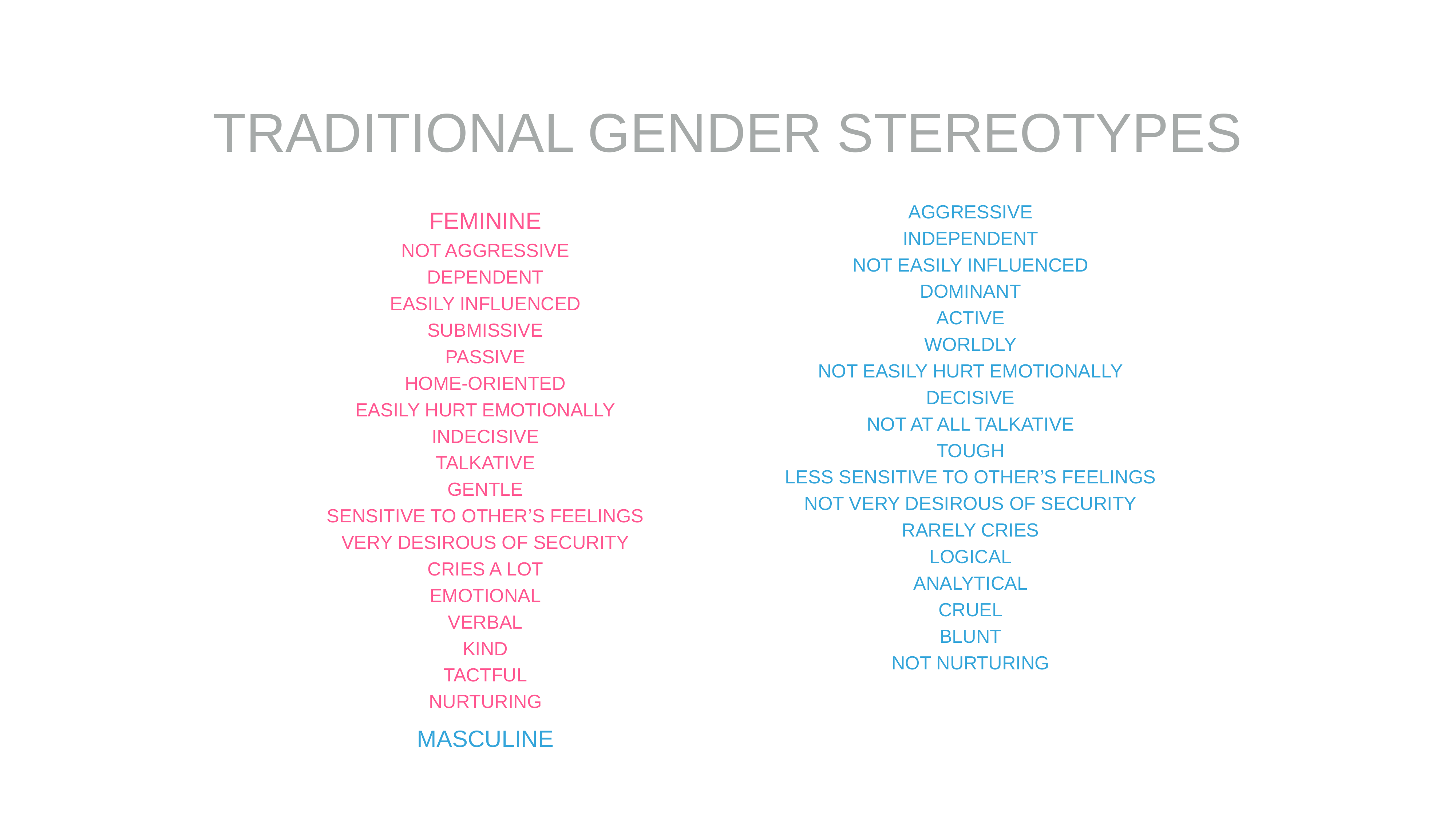

# Traditional gender stereotypes
Feminine
Not aggressive
Dependent
Easily influenced
Submissive
Passive
Home-oriented
Easily hurt emotionally
Indecisive
Talkative
gentle
Sensitive to other’s feelings
Very desirous of security
Cries a lot
Emotional
Verbal
Kind
Tactful
Nurturing
Masculine
aggressive
inDependent
Not Easily influenced
Dominant
Active
Worldly
Not Easily hurt emotionally
decisive
Not at all Talkative
Tough
Less Sensitive to other’s feelings
Not Very desirous of security
Rarely Cries
Logical
Analytical
Cruel
Blunt
Not Nurturing